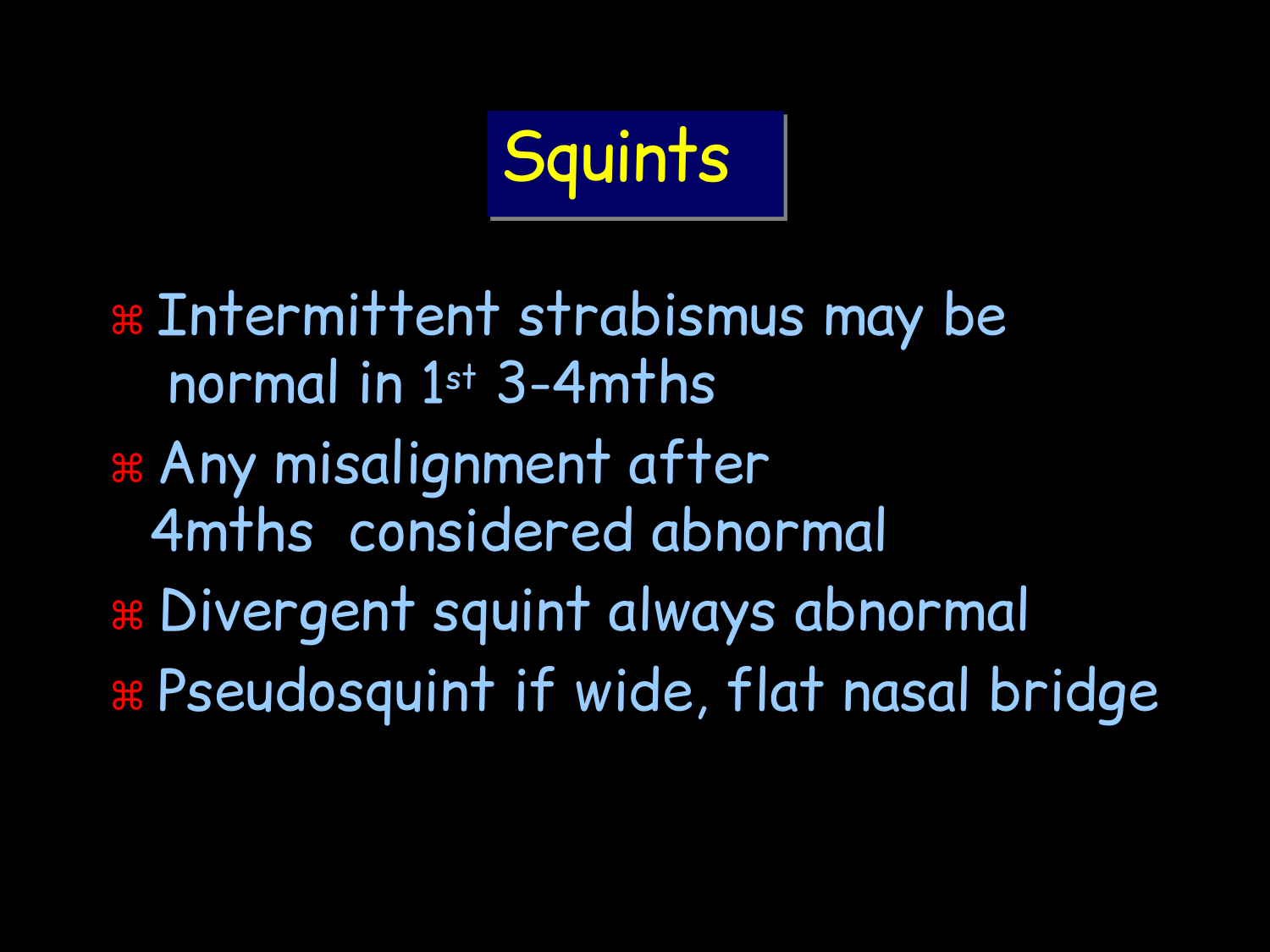

# Squints
⌘ Intermittent strabismus may be  normal in 1st 3-4mths
⌘ Any misalignment after 4mths  considered abnormal
⌘ Divergent squint always abnormal
⌘ Pseudosquint if wide, flat nasal bridge